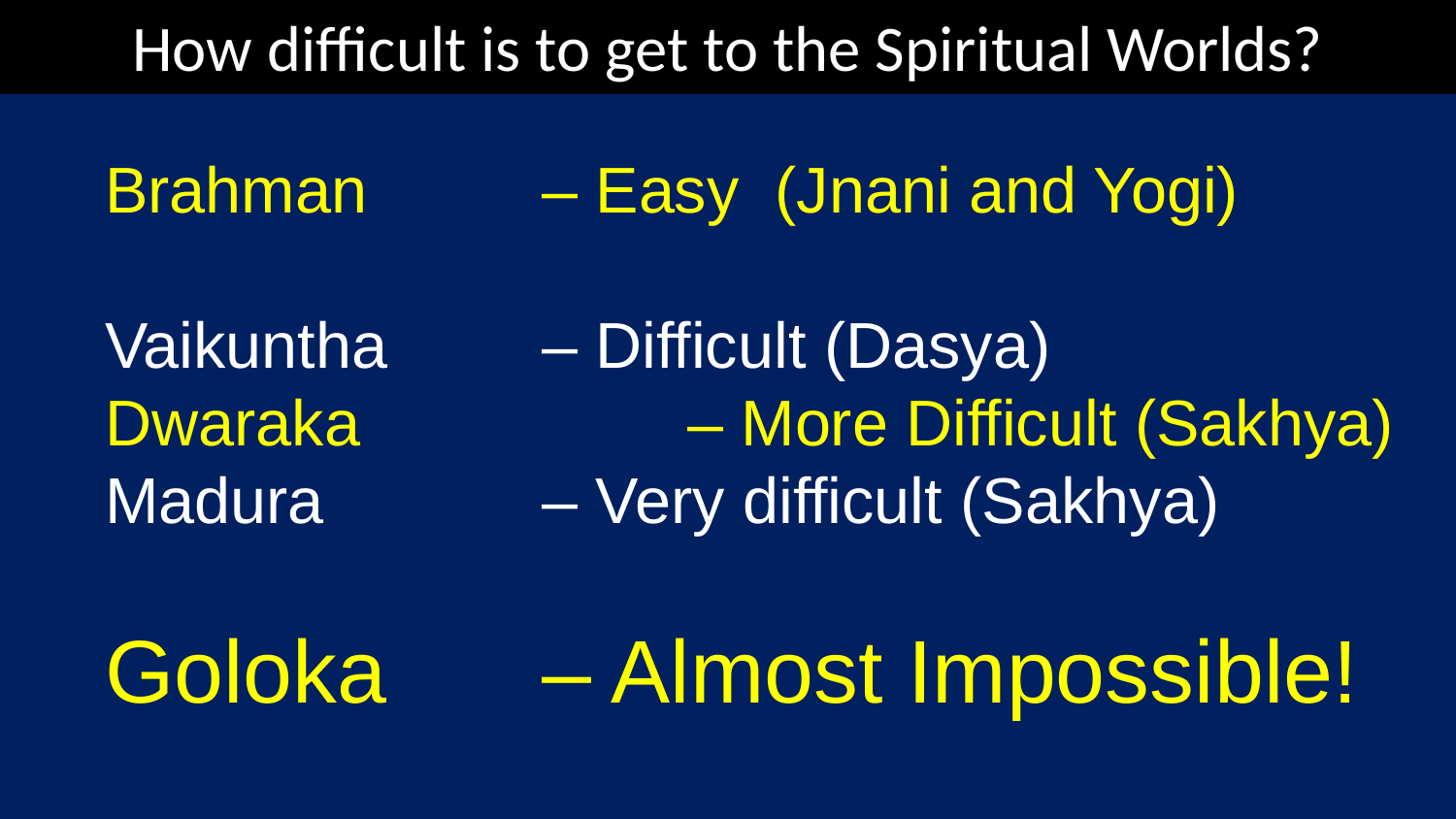

How difficult is to get to the Spiritual Worlds?
Brahman 		– Easy  (Jnani and Yogi)

Vaikuntha  	– Difficult (Dasya)
Dwaraka  		– More Difficult (Sakhya)
Madura    		– Very difficult (Sakhya)

Goloka     	– Almost Impossible!